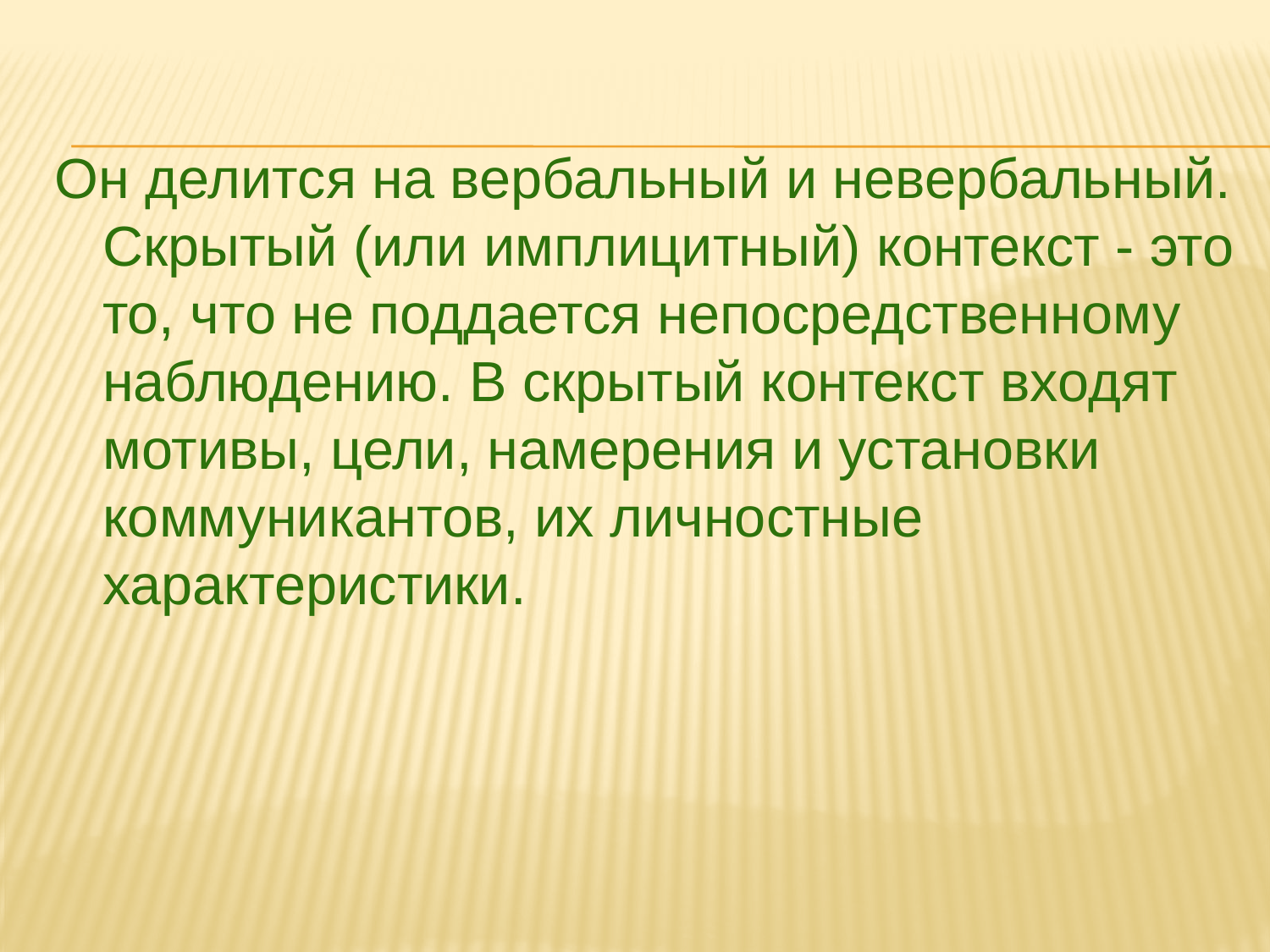

Он делится на вербальный и невербальный. Скрытый (или имплицитный) контекст - это то, что не поддается непосредственному наблюдению. В скрытый контекст входят мотивы, цели, намерения и установки коммуникантов, их личностные  характеристики.